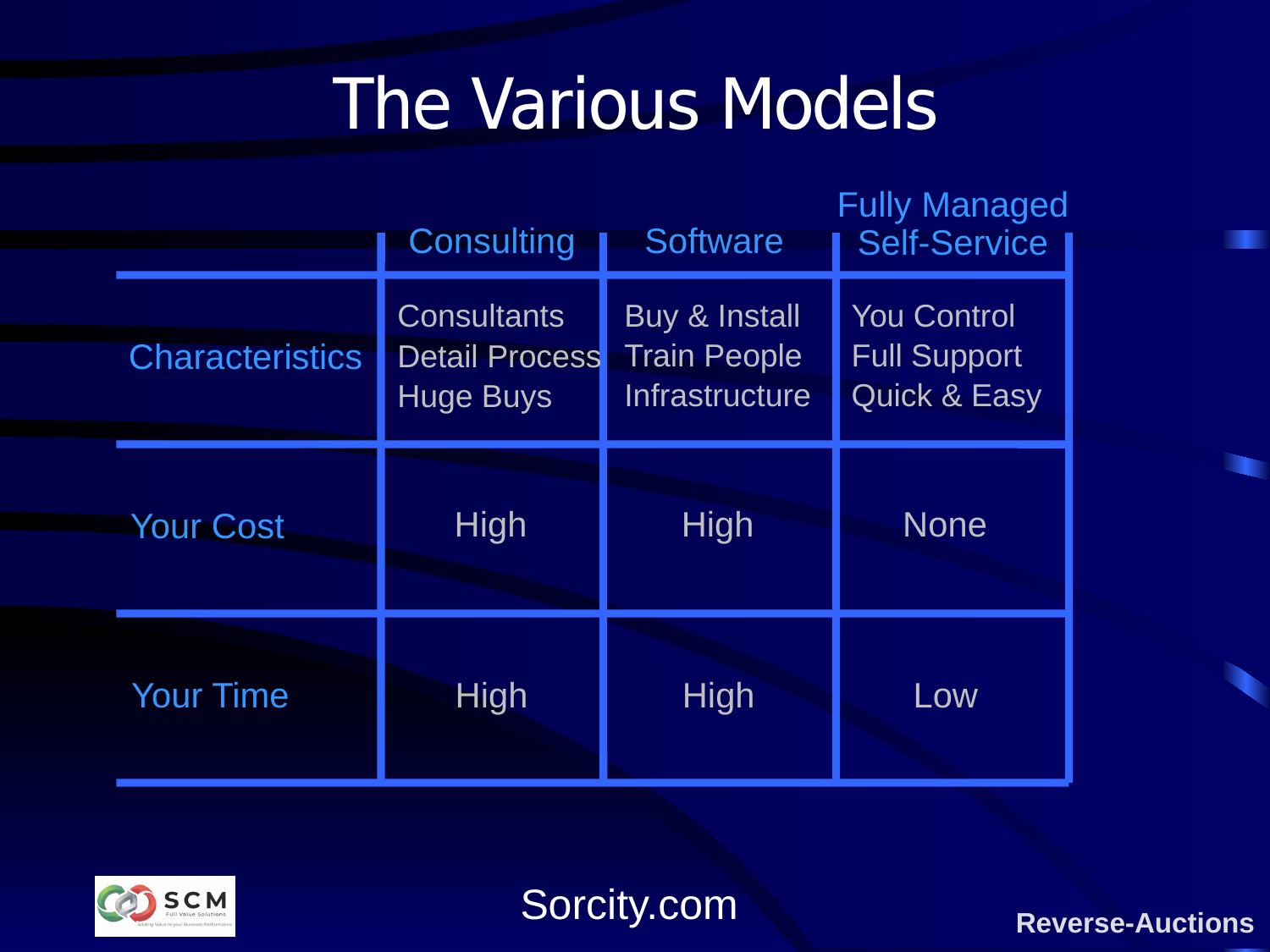

# The Various Models
Fully Managed
Self-Service
Consulting
Software

Buy & Install
Train People
Infrastructure
High
High
You Control
Full Support
Quick & Easy
None
Low
Consultants
Detail Process
Huge Buys
High
High
Characteristics

Your Cost

Your Time